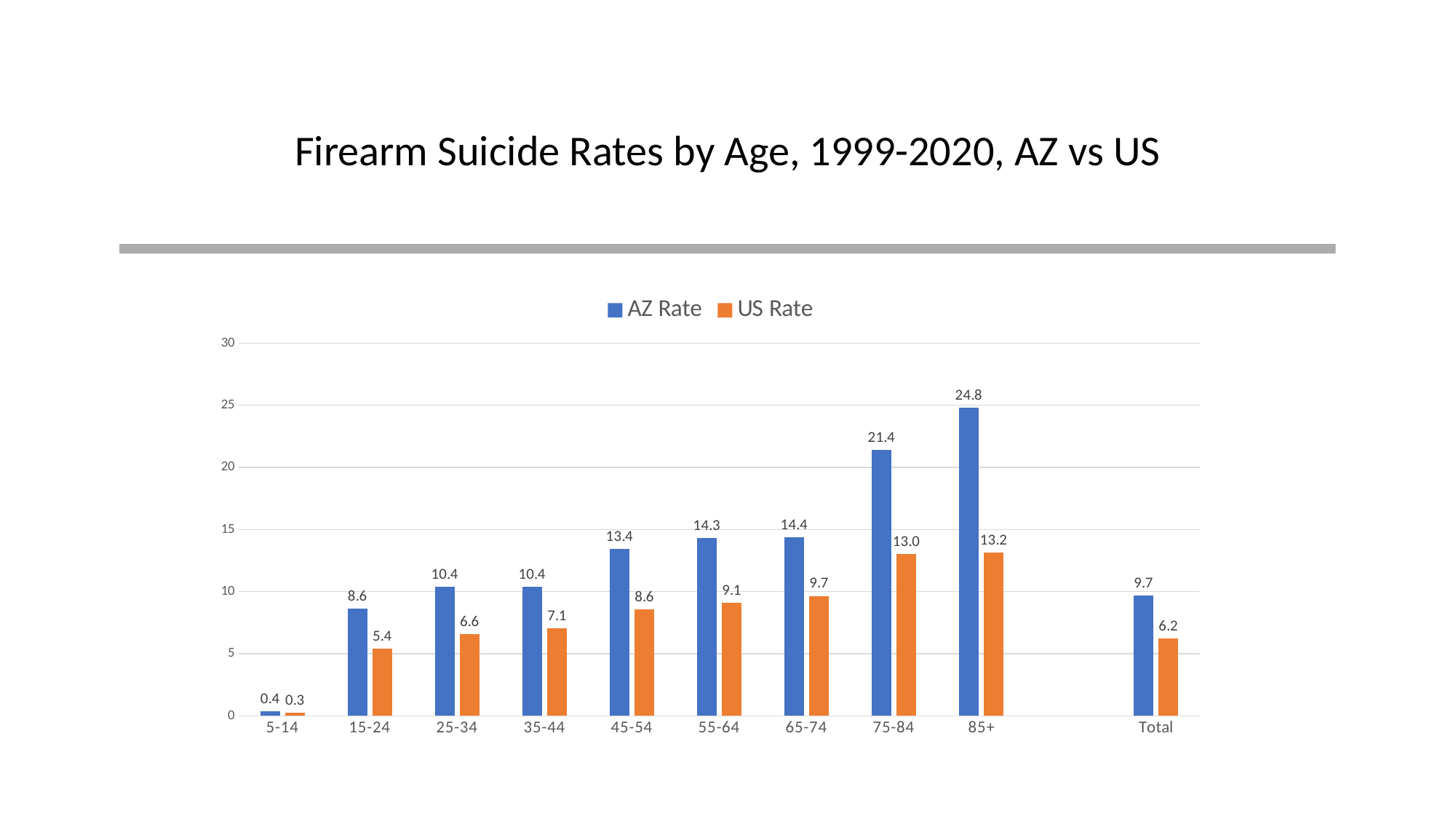

# Firearm Suicide Rates by Age, 1999-2020, AZ vs US

### Chart

| Category | AZ Rate | US Rate |
|---|---|---|
| 5-14 | 0.36 | 0.28 |
| 15-24 | 8.62 | 5.43 |
| 25-34 | 10.39 | 6.6 |
| 35-44 | 10.42 | 7.06 |
| 45-54 | 13.44 | 8.56 |
| 55-64 | 14.31 | 9.13 |
| 65-74 | 14.4 | 9.66 |
| 75-84 | 21.41 | 13.02 |
| 85+ | 24.83 | 13.16 |
|  | None | None |
| Total | 9.7 | 6.22 |